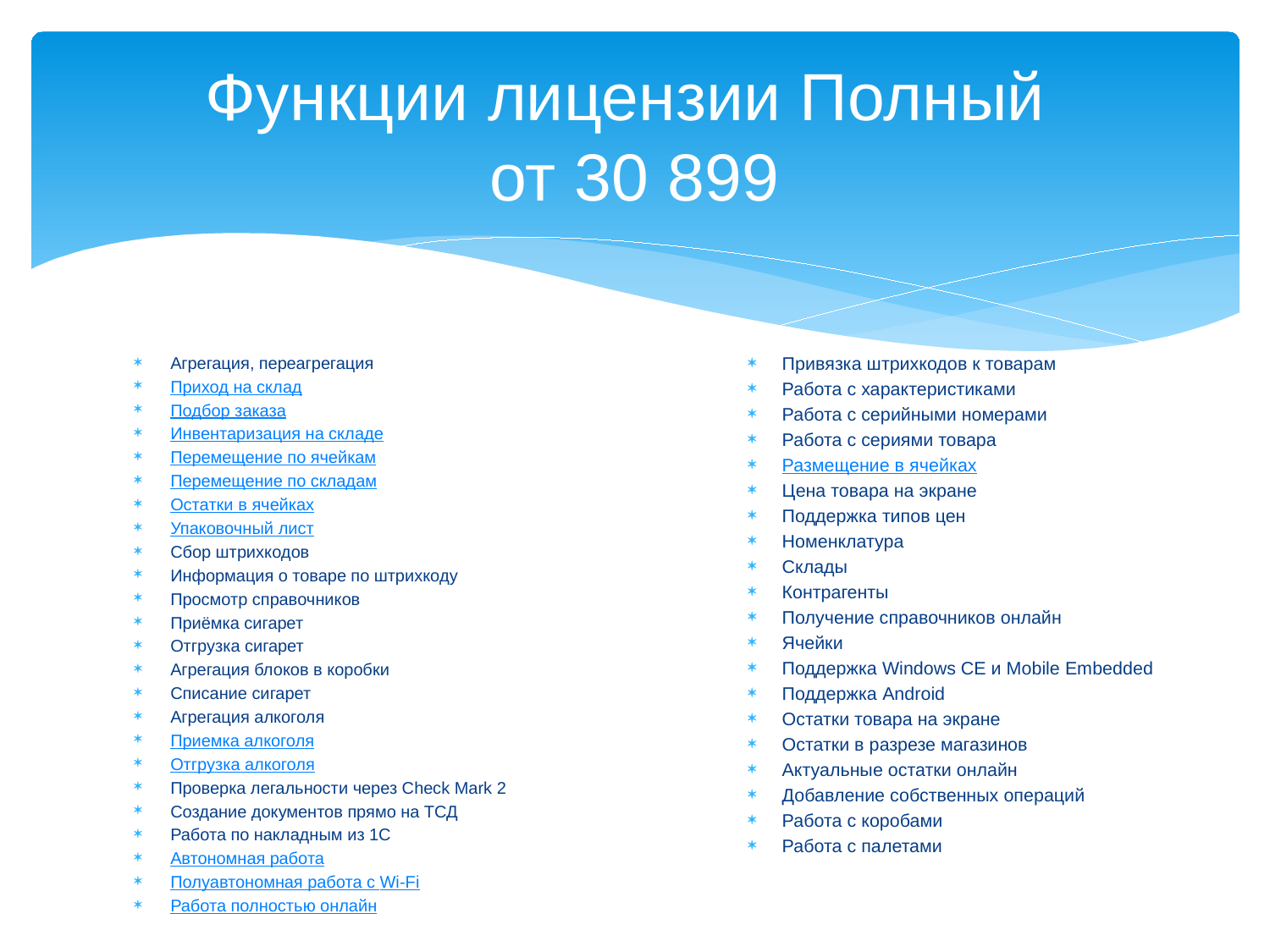

# Функции лицензии Полный от 30 899
Агрегация, переагрегация
Приход на склад
Подбор заказа
Инвентаризация на складе
Перемещение по ячейкам
Перемещение по складам
Остатки в ячейках
Упаковочный лист
Сбор штрихкодов
Информация о товаре по штрихкоду
Просмотр справочников
Приёмка сигарет
Отгрузка сигарет
Агрегация блоков в коробки
Списание сигарет
Агрегация алкоголя
Приемка алкоголя
Отгрузка алкоголя
Проверка легальности через Check Mark 2
Создание документов прямо на ТСД
Работа по накладным из 1С
Автономная работа
Полуавтономная работа с Wi-Fi
Работа полностью онлайн

Привязка штрихкодов к товарам
Работа с характеристиками
Работа с серийными номерами
Работа с сериями товара
Размещение в ячейках
Цена товара на экране
Поддержка типов цен
Номенклатура
Склады
Контрагенты
Получение справочников онлайн
Ячейки
Поддержка Windows CE и Mobile Embedded
Поддержка Android
Остатки товара на экране
Остатки в разрезе магазинов
Актуальные остатки онлайн
Добавление собственных операций
Работа с коробами
Работа с палетами